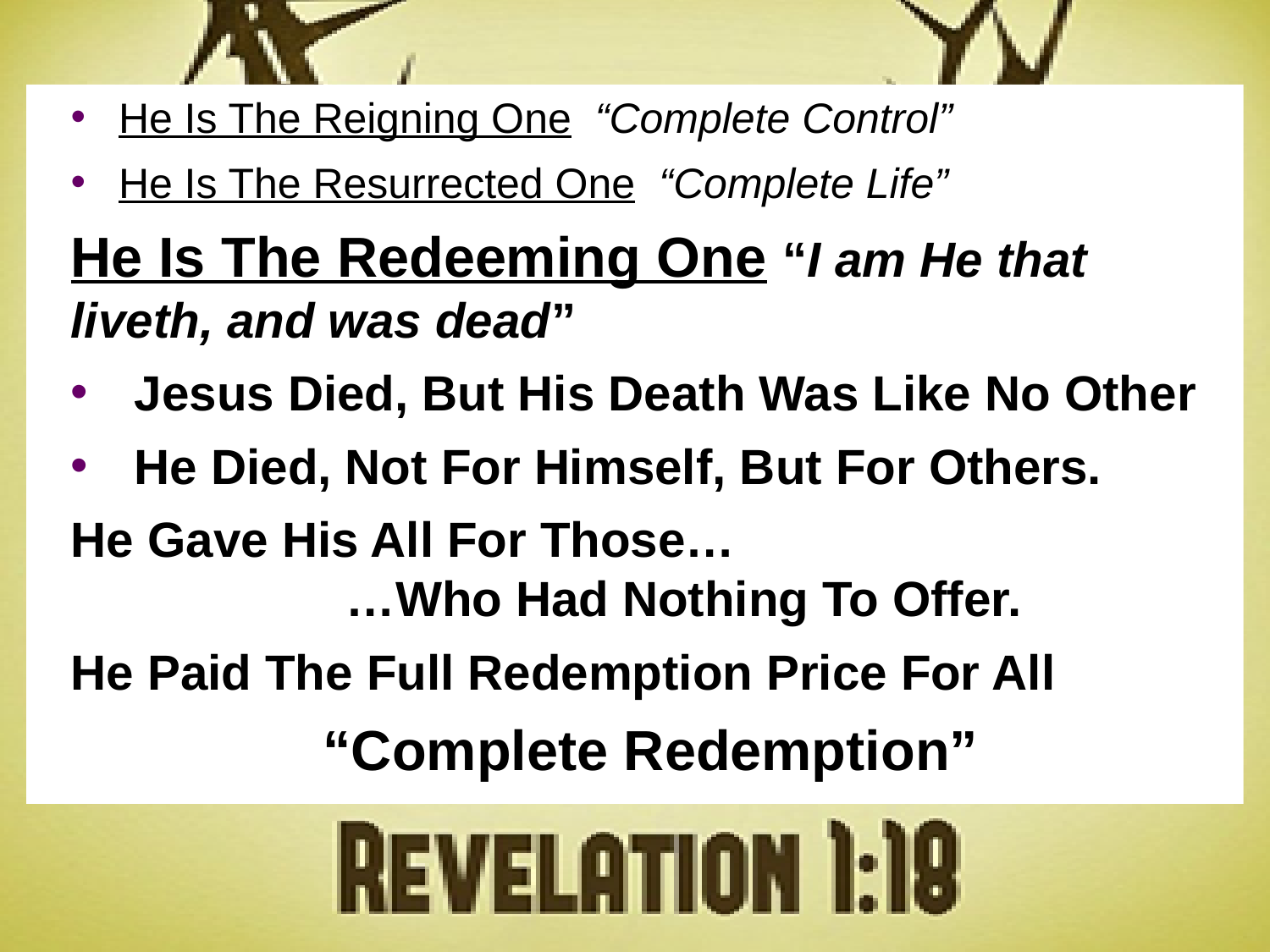

He Is The Reigning One  “Complete Control”
He Is The Resurrected One  “Complete Life”
He Is The Redeeming One “I am He that liveth, and was dead”
Jesus Died, But His Death Was Like No Other
He Died, Not For Himself, But For Others.
He Gave His All For Those…
                    …Who Had Nothing To Offer.
He Paid The Full Redemption Price For All
“Complete Redemption”